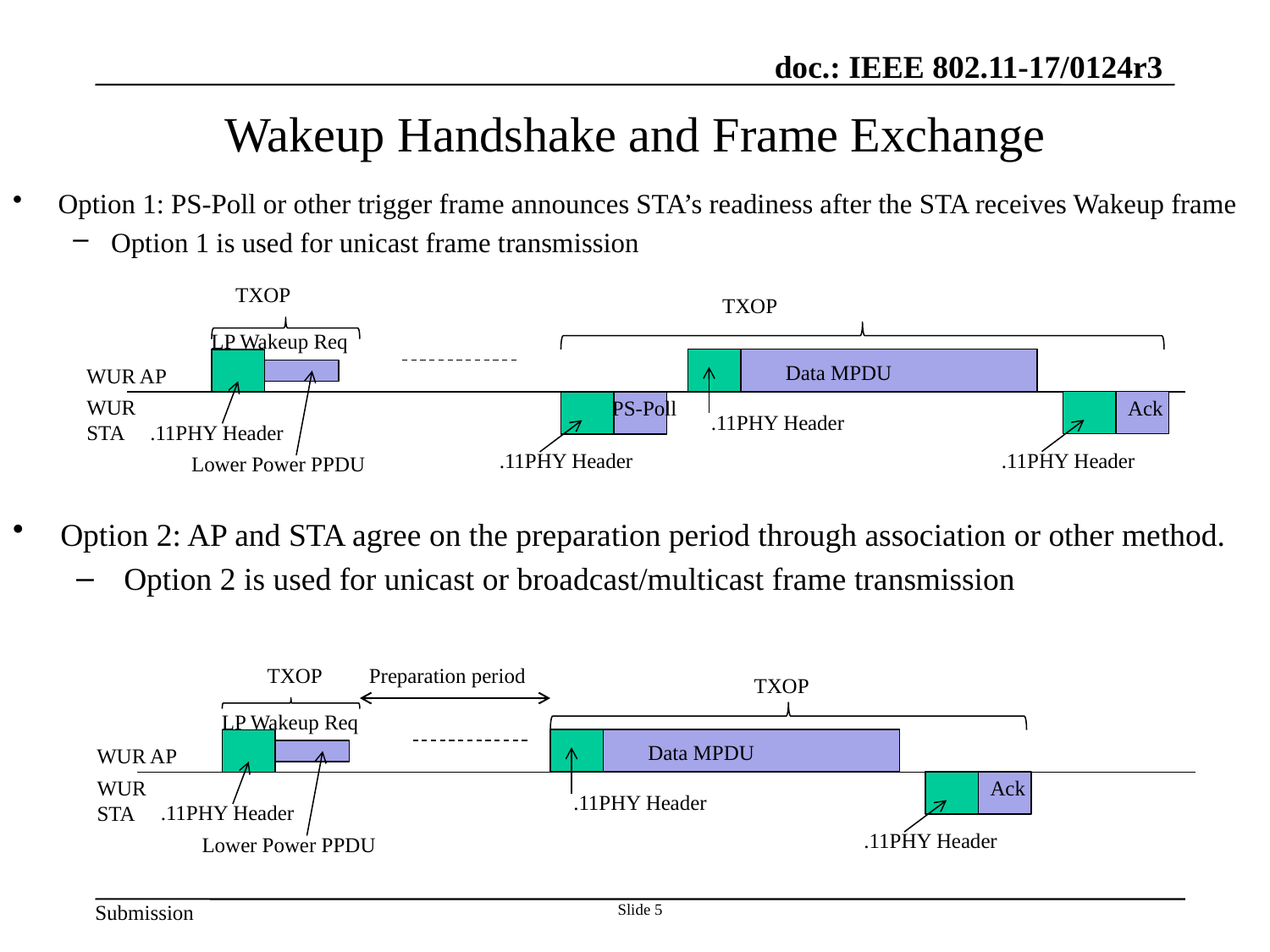

# Wakeup Handshake and Frame Exchange
Option 1: PS-Poll or other trigger frame announces STA’s readiness after the STA receives Wakeup frame
Option 1 is used for unicast frame transmission

TXOP
TXOP
LP Wakeup Req

Data MPDU
WUR AP

WUR STA
Ack
PS-Poll

.11PHY Header
.11PHY Header
.11PHY Header
.11PHY Header
Lower Power PPDU

Option 2: AP and STA agree on the preparation period through association or other method.
Option 2 is used for unicast or broadcast/multicast frame transmission

TXOP
Preparation period
TXOP
LP Wakeup Req

Data MPDU
WUR AP

WUR STA
Ack

.11PHY Header
.11PHY Header
.11PHY Header
Lower Power PPDU
Slide 5